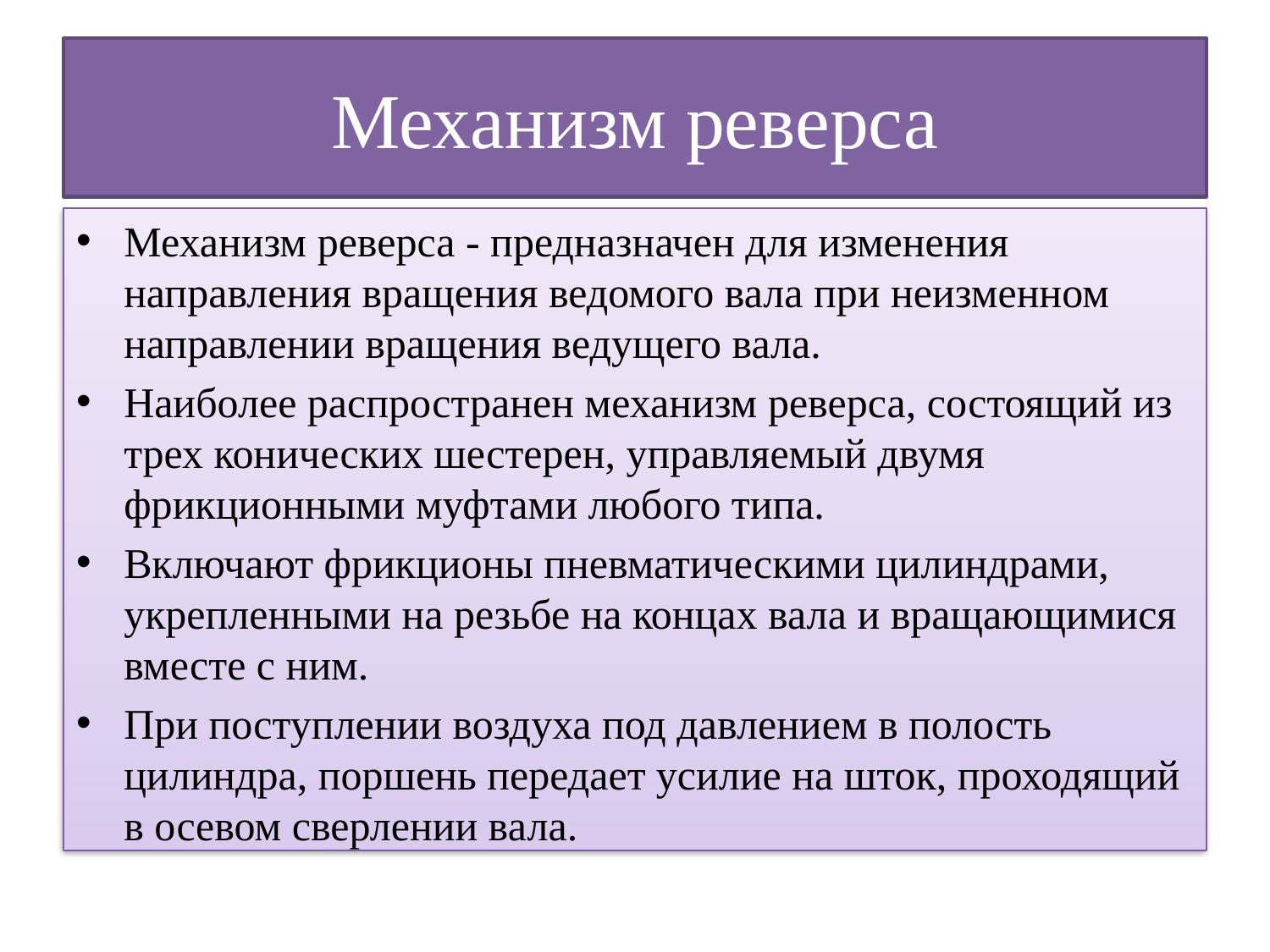

# Механизм реверса
Механизм реверса - предназначен для изменения направления вращения ведомого вала при неизменном направлении вращения ведущего вала.
Наиболее распространен механизм реверса, состоящий из трех конических шестерен, управляемый двумя фрикционными муфтами любого типа.
Включают фрикционы пневматическими цилиндрами, укрепленными на резьбе на концах вала и вращающимися вместе с ним.
При поступлении воздуха под давлением в полость цилиндра, поршень передает усилие на шток, проходящий в осевом сверлении вала.